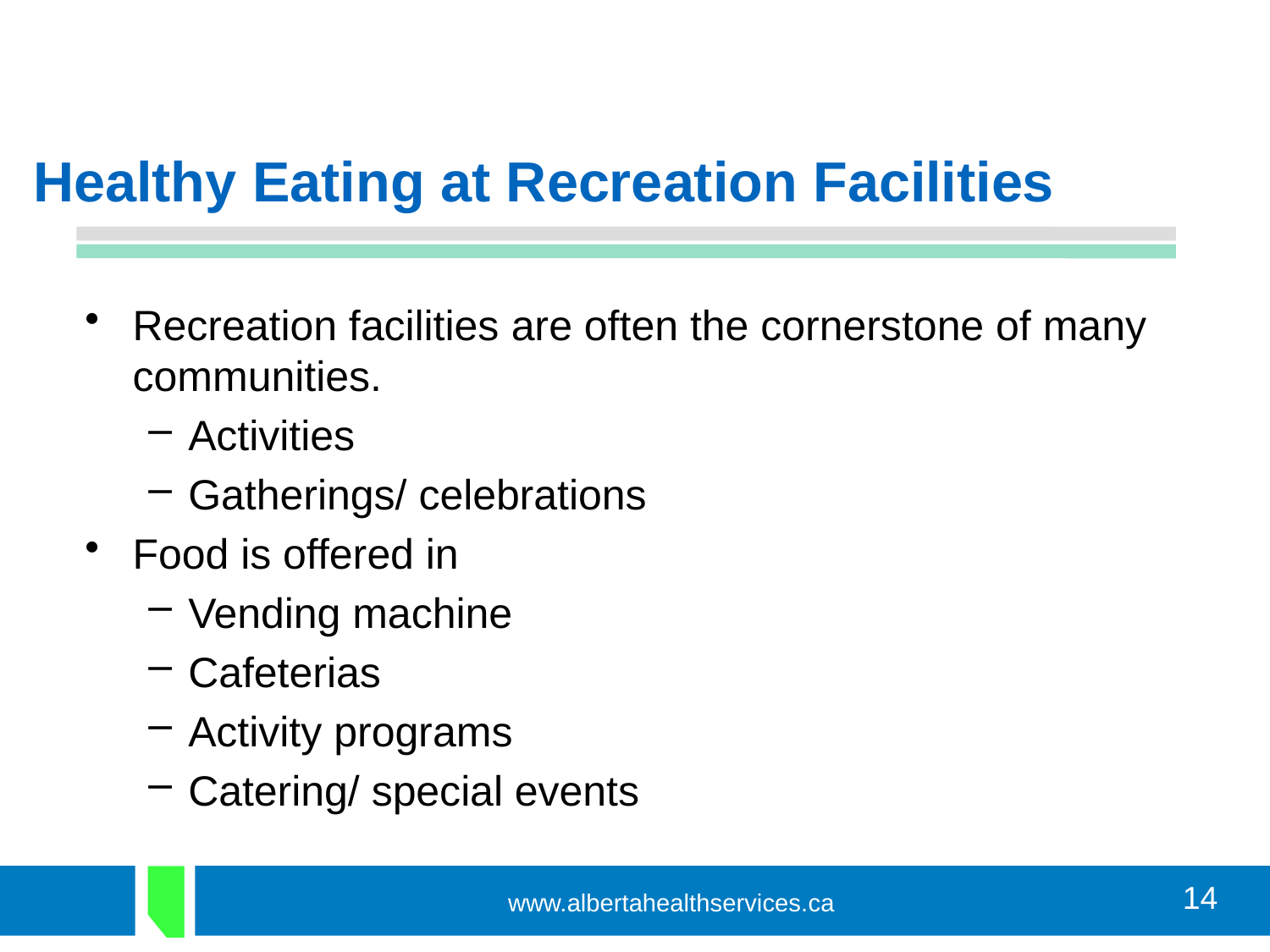

# Healthy Eating at Recreation Facilities
Recreation facilities are often the cornerstone of many communities.
Activities
Gatherings/ celebrations
Food is offered in
Vending machine
Cafeterias
Activity programs
Catering/ special events